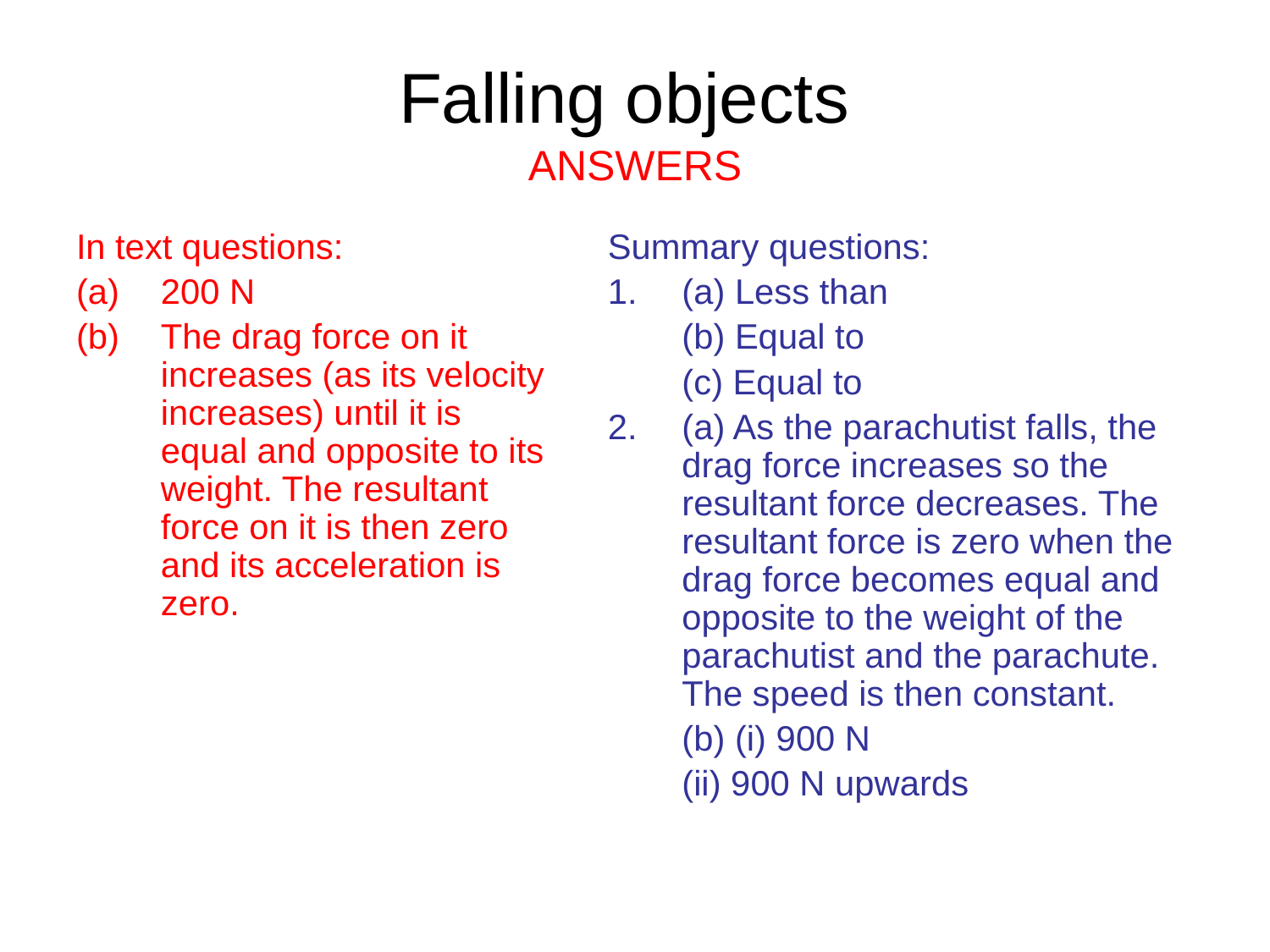

# Falling objects ANSWERS
In text questions:
200 N
The drag force on it increases (as its velocity increases) until it is equal and opposite to its weight. The resultant force on it is then zero and its acceleration is zero.

Summary questions:
(a) Less than
	(b) Equal to
	(c) Equal to
(a) As the parachutist falls, the drag force increases so the resultant force decreases. The resultant force is zero when the drag force becomes equal and opposite to the weight of the parachutist and the parachute. The speed is then constant.
	(b) (i) 900 N
	(ii) 900 N upwards